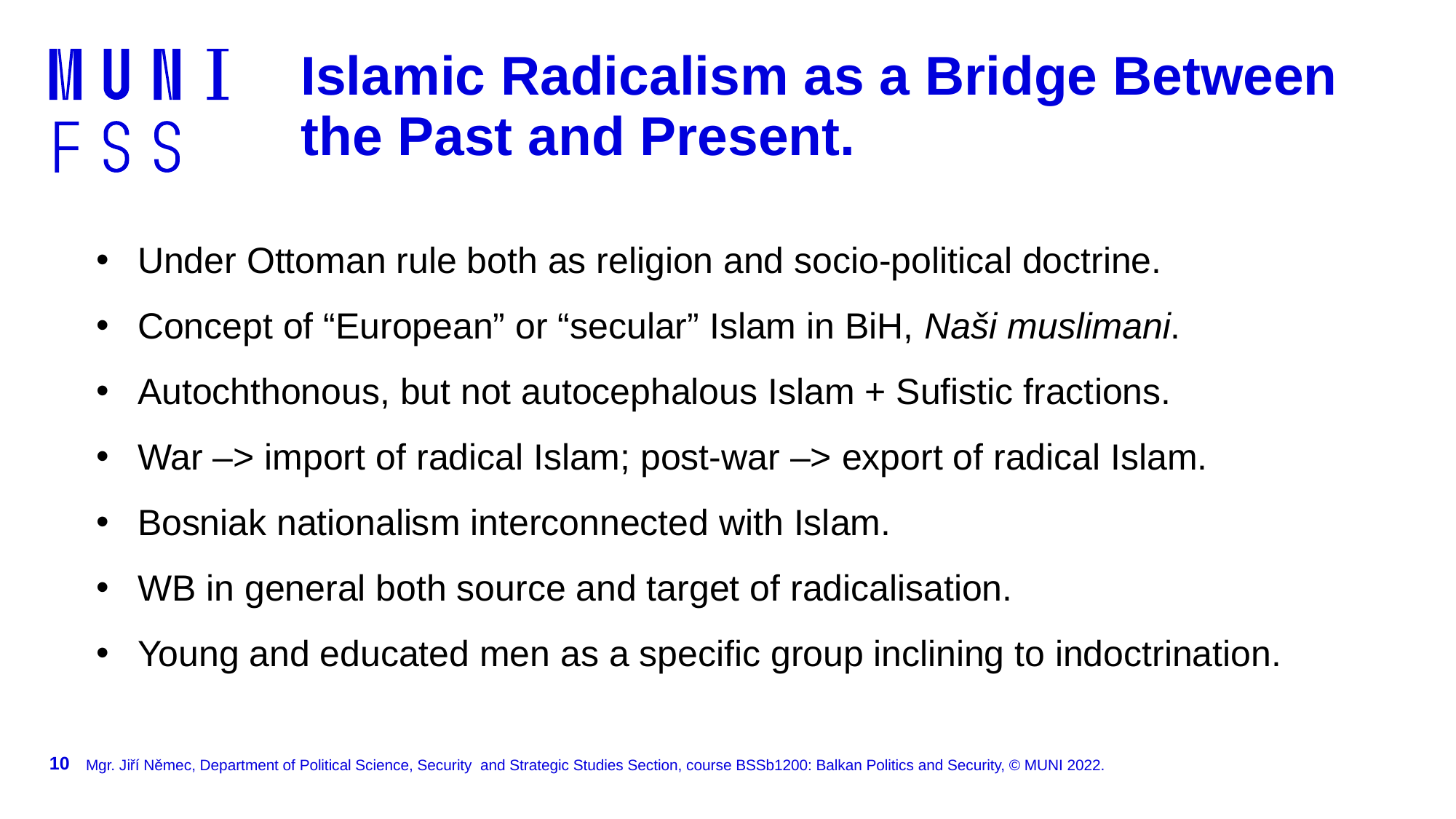

# Islamic Radicalism as a Bridge Between the Past and Present.
Under Ottoman rule both as religion and socio-political doctrine.
Concept of “European” or “secular” Islam in BiH, Naši muslimani.
Autochthonous, but not autocephalous Islam + Sufistic fractions.
War –> import of radical Islam; post-war –> export of radical Islam.
Bosniak nationalism interconnected with Islam.
WB in general both source and target of radicalisation.
Young and educated men as a specific group inclining to indoctrination.
10
Mgr. Jiří Němec, Department of Political Science, Security  and Strategic Studies Section, course BSSb1200: Balkan Politics and Security, © MUNI 2022.